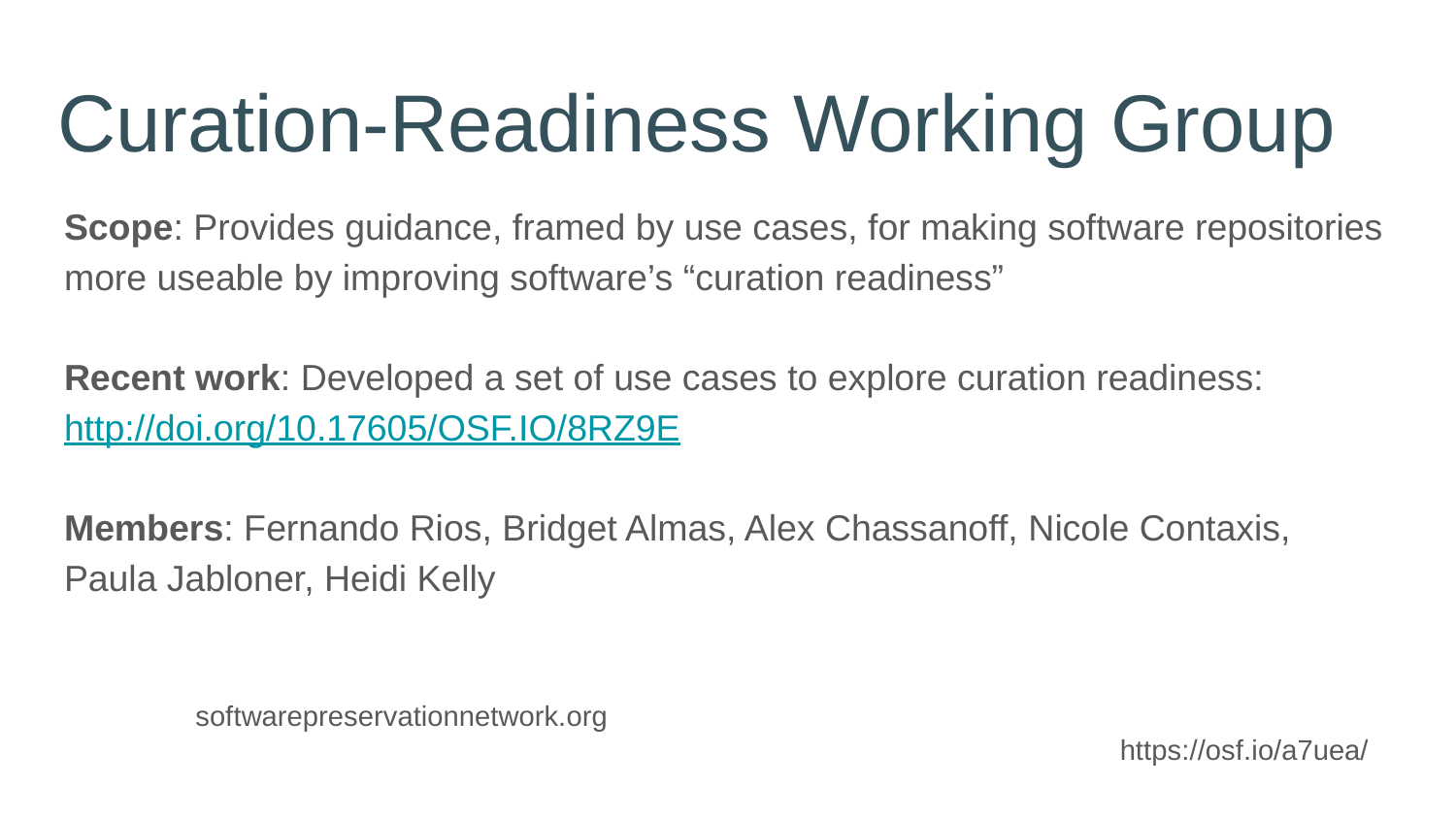

# Curation-Readiness Working Group
Scope: Provides guidance, framed by use cases, for making software repositories more useable by improving software’s “curation readiness”

Recent work: Developed a set of use cases to explore curation readiness: http://doi.org/10.17605/OSF.IO/8RZ9E

Members: Fernando Rios, Bridget Almas, Alex Chassanoff, Nicole Contaxis, Paula Jabloner, Heidi Kelly
softwarepreservationnetwork.org                                                                                                https://osf.io/a7uea/